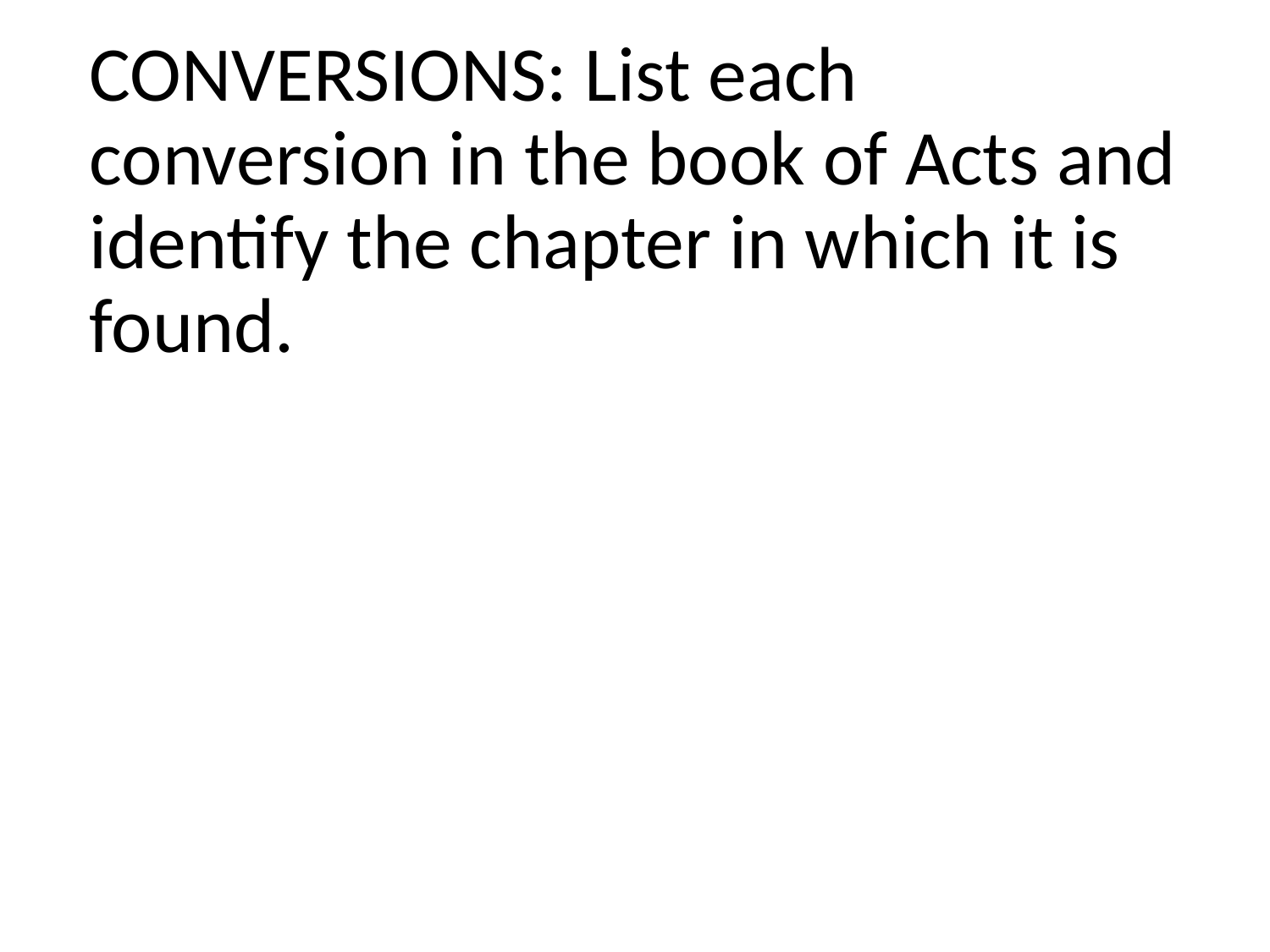

# CONVERSIONS: List each conversion in the book of Acts and identify the chapter in which it is found.